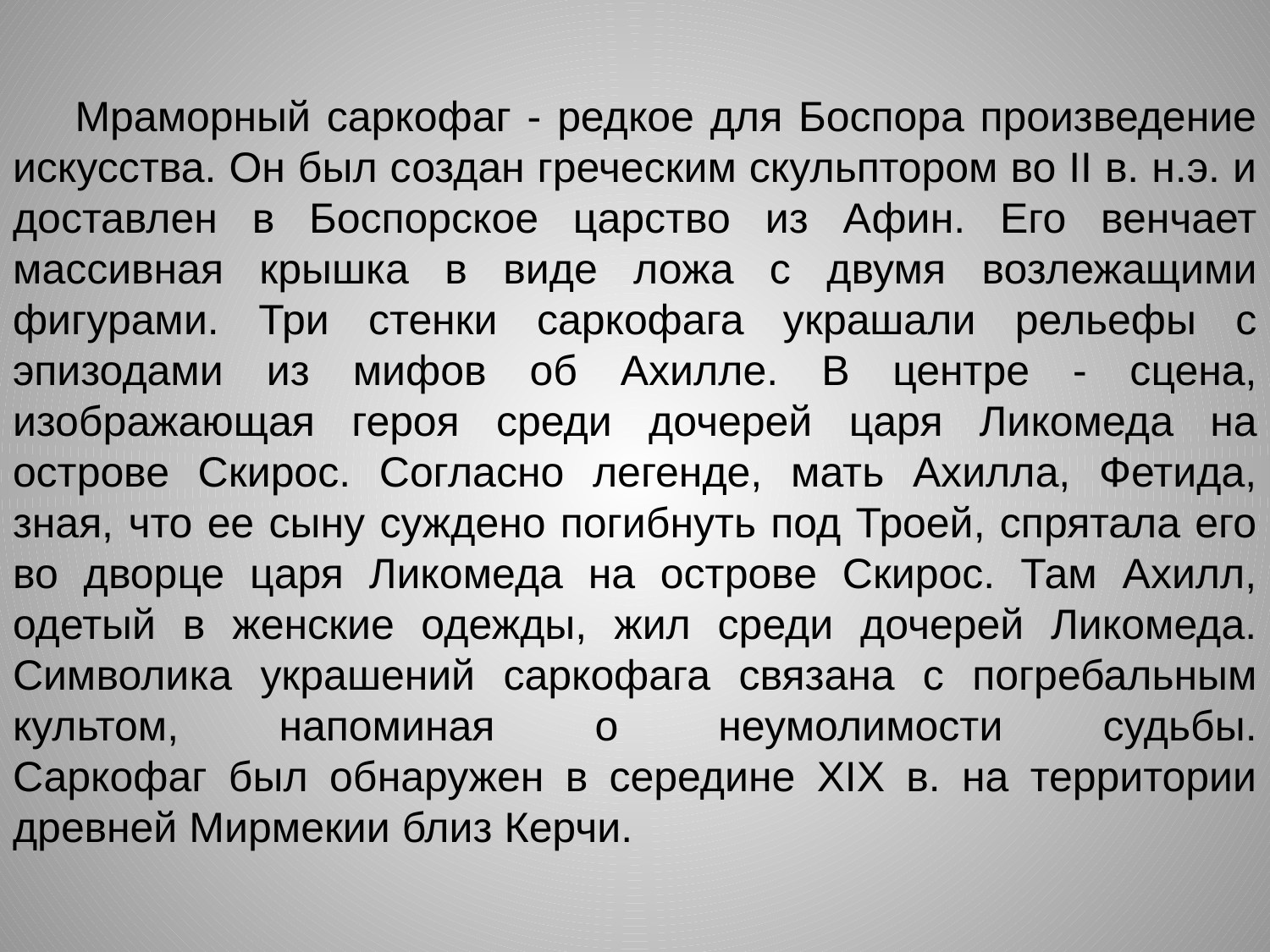

Мраморный саркофаг - редкое для Боспора произведение искусства. Он был создан греческим скульптором во II в. н.э. и доставлен в Боспорское царство из Афин. Его венчает массивная крышка в виде ложа с двумя возлежащими фигурами. Три стенки саркофага украшали рельефы с эпизодами из мифов об Ахилле. В центре - сцена, изображающая героя среди дочерей царя Ликомеда на острове Скирос. Согласно легенде, мать Ахилла, Фетида, зная, что ее сыну суждено погибнуть под Троей, спрятала его во дворце царя Ликомеда на острове Скирос. Там Ахилл, одетый в женские одежды, жил среди дочерей Ликомеда. Символика украшений саркофага связана с погребальным культом, напоминая о неумолимости судьбы.
Саркофаг был обнаружен в середине XIX в. на территории древней Мирмекии близ Керчи.